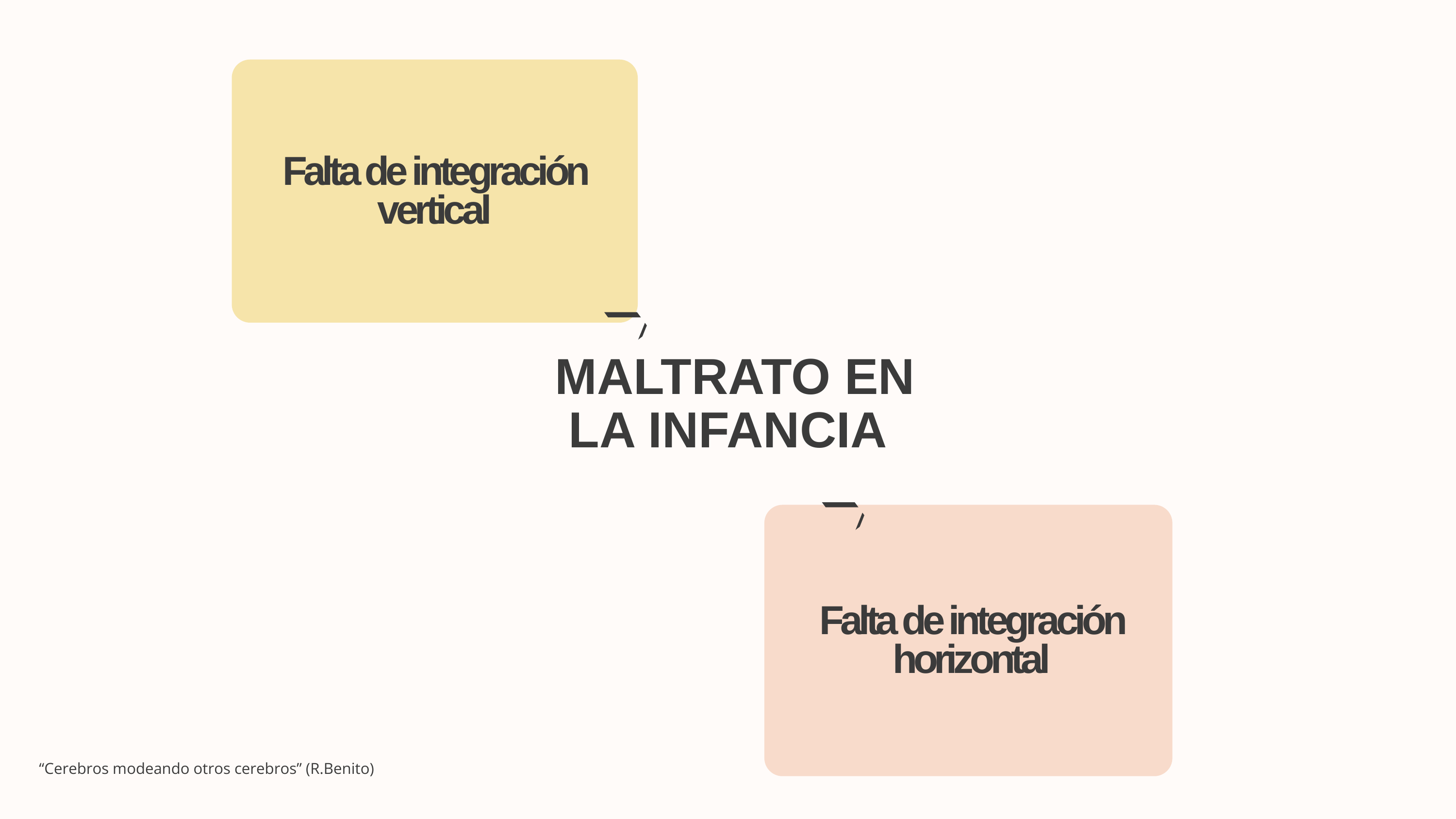

Falta de integración vertical

 MALTRATO EN LA INFANCIA

Falta de integración horizontal
“Cerebros modeando otros cerebros” (R.Benito)